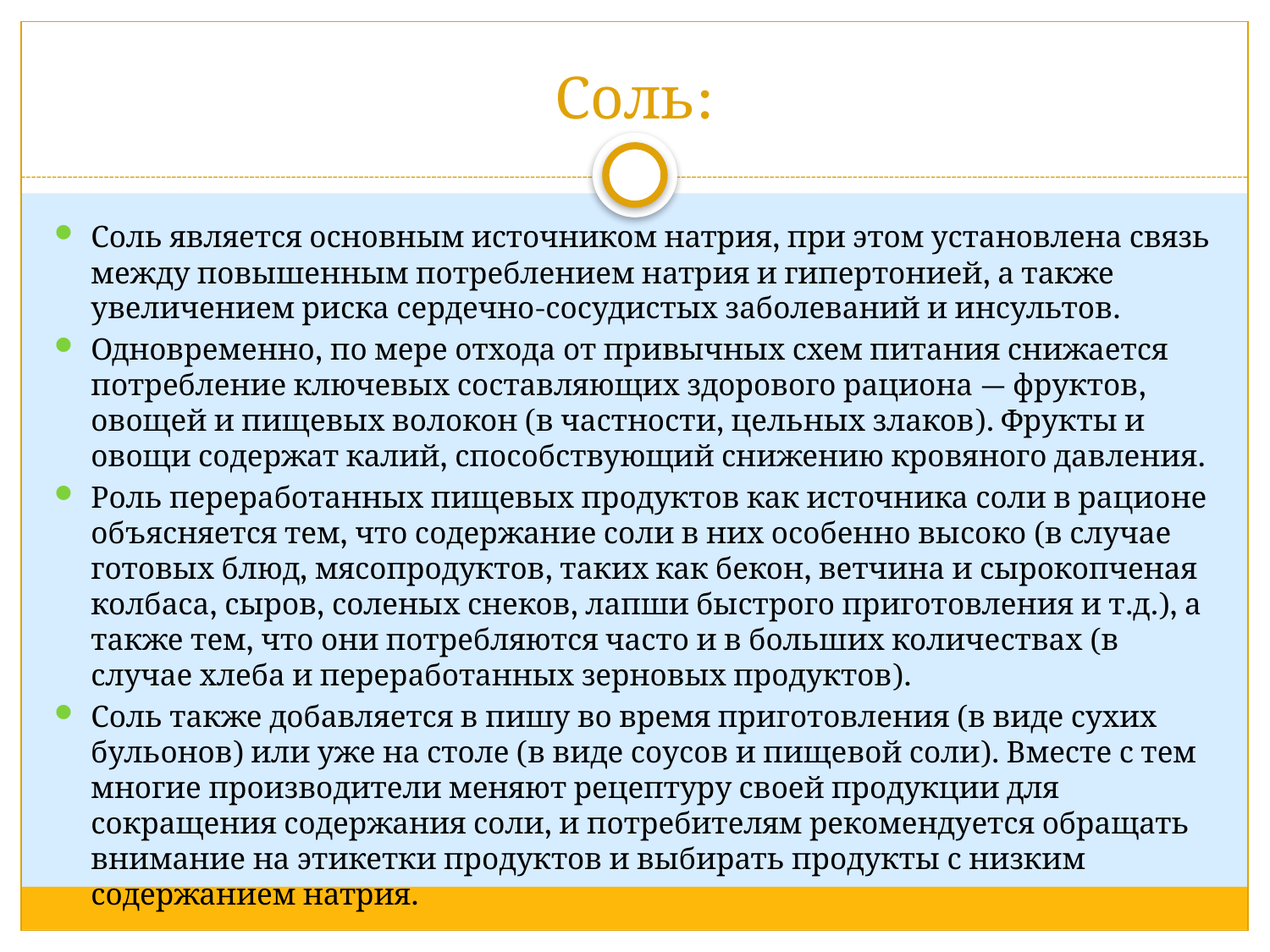

# Соль:
Соль является основным источником натрия, при этом установлена связь между повышенным потреблением натрия и гипертонией, а также увеличением риска сердечно-сосудистых заболеваний и инсультов.
Одновременно, по мере отхода от привычных схем питания снижается потребление ключевых составляющих здорового рациона — фруктов, овощей и пищевых волокон (в частности, цельных злаков). Фрукты и овощи содержат калий, способствующий снижению кровяного давления.
Роль переработанных пищевых продуктов как источника соли в рационе объясняется тем, что содержание соли в них особенно высоко (в случае готовых блюд, мясопродуктов, таких как бекон, ветчина и сырокопченая колбаса, сыров, соленых снеков, лапши быстрого приготовления и т.д.), а также тем, что они потребляются часто и в больших количествах (в случае хлеба и переработанных зерновых продуктов).
Соль также добавляется в пишу во время приготовления (в виде сухих бульонов) или уже на столе (в виде соусов и пищевой соли). Вместе с тем многие производители меняют рецептуру своей продукции для сокращения содержания соли, и потребителям рекомендуется обращать внимание на этикетки продуктов и выбирать продукты с низким содержанием натрия.